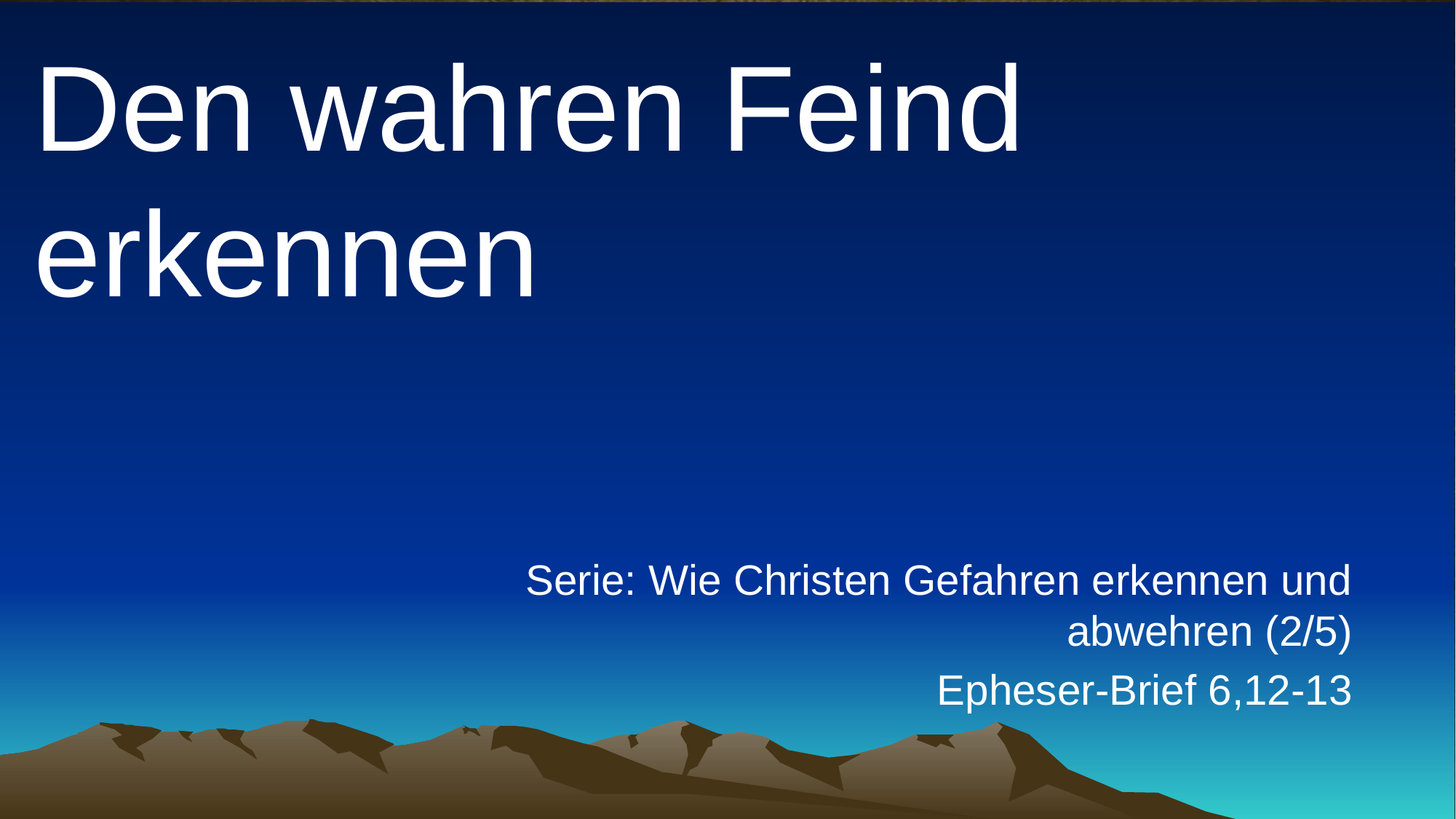

# Den wahren Feind erkennen
Serie: Wie Christen Gefahren erkennen und abwehren (2/5)
Epheser-Brief 6,12-13